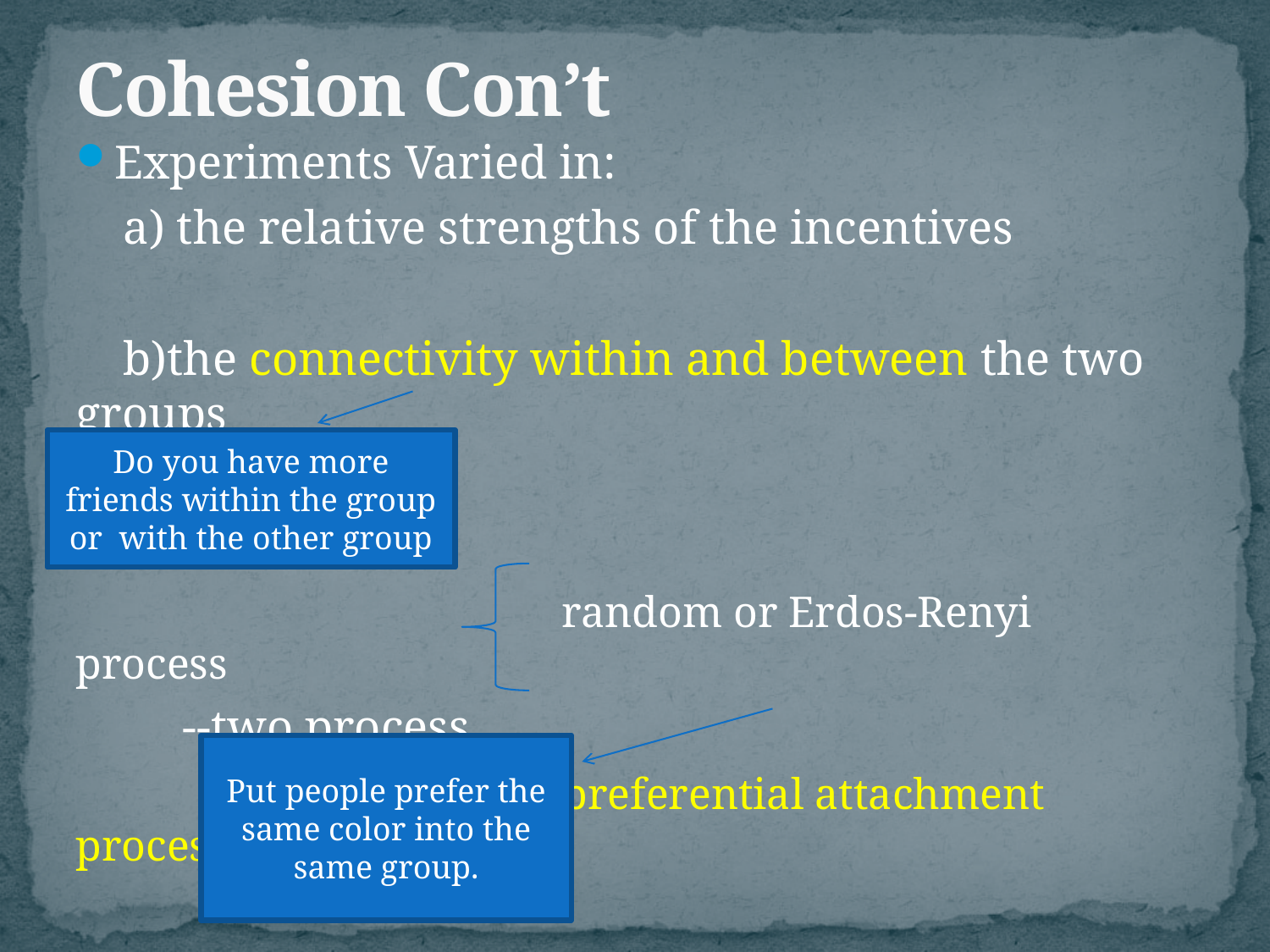

# Cohesion Con’t
Experiments Varied in:
    a) the relative strengths of the incentives

    b)the connectivity within and between the two groups

                                         random or Erdos-Renyi process
         --two process
                                         preferential attachment process
Do you have more friends within the group or  with the other group

Put people prefer the same color into the same group.